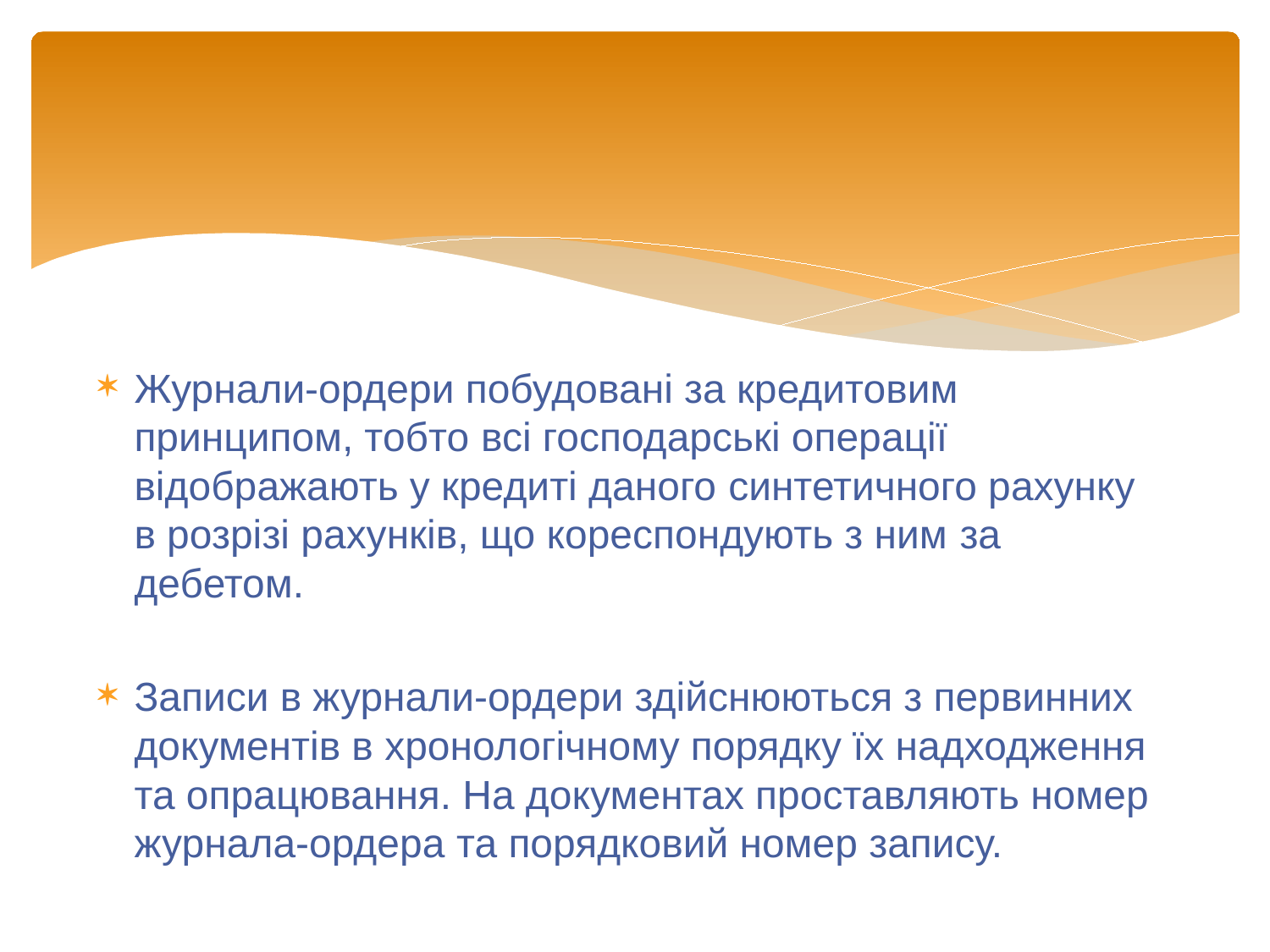

#
Журнали-ордери побудовані за кредитовим принципом, тобто всі господарські операції відображають у кредиті даного синтетичного рахунку в розрізі рахунків, що кореспондують з ним за дебетом.

Записи в журнали-ордери здійснюються з первинних документів в хронологічному порядку їх надходження та опрацювання. На документах проставляють номер журнала-ордера та порядковий номер запису.